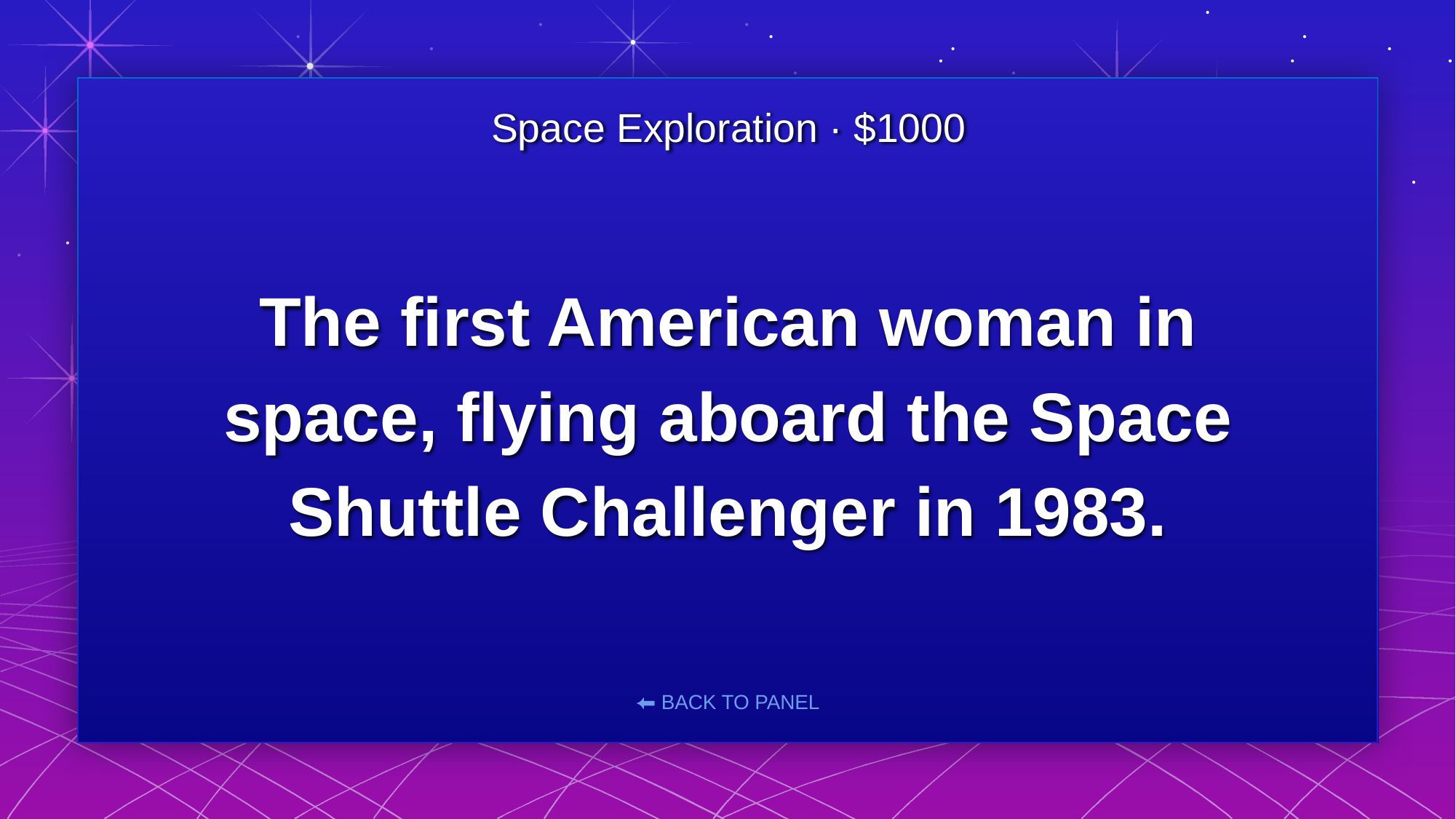

Space Exploration · $1000
# The first American woman in space, flying aboard the Space Shuttle Challenger in 1983.